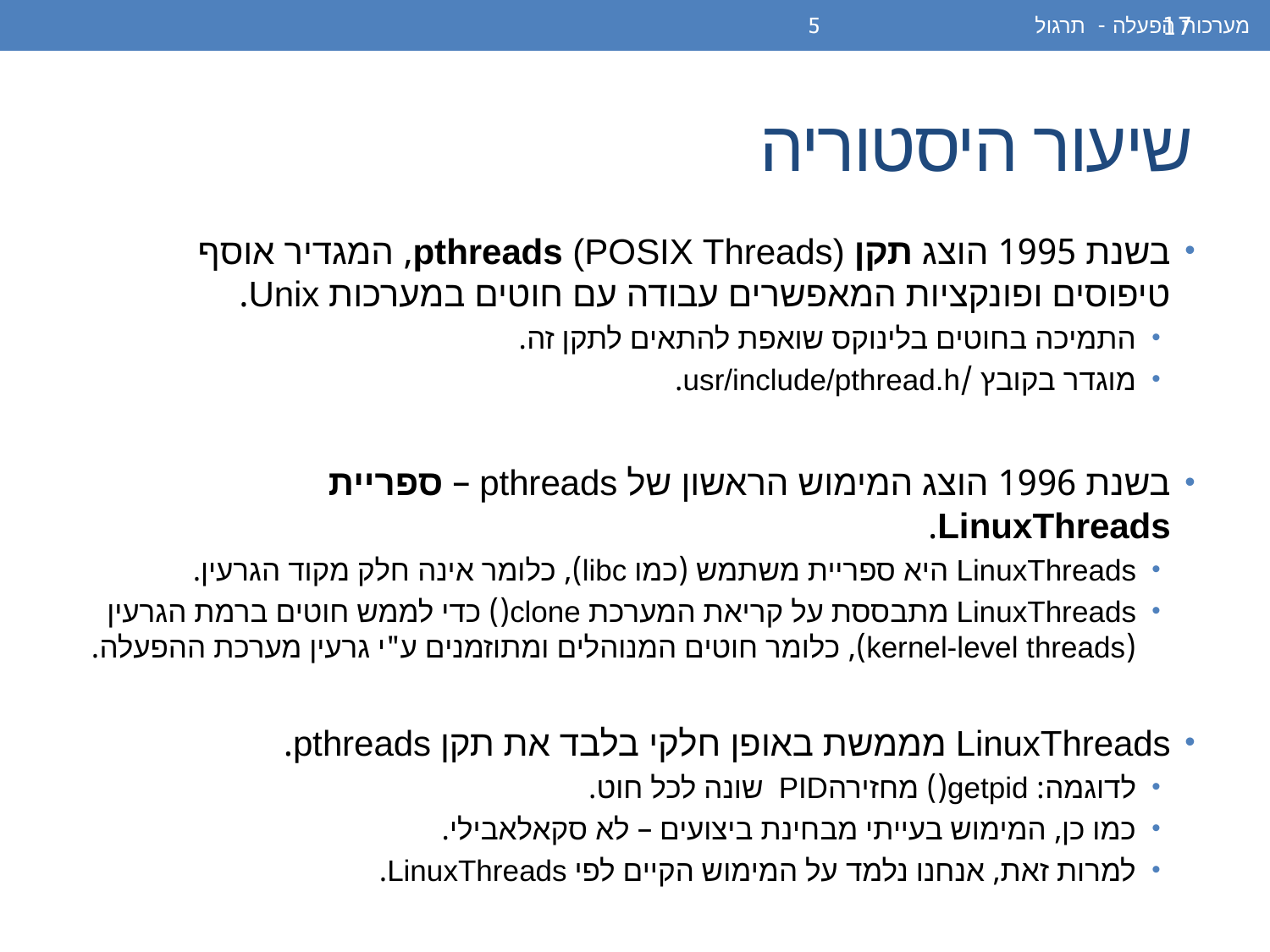

מערכות הפעלה - תרגול 5
17
# שיעור היסטוריה
בשנת 1995 הוצג תקן pthreads (POSIX Threads), המגדיר אוסף טיפוסים ופונקציות המאפשרים עבודה עם חוטים במערכות Unix.
התמיכה בחוטים בלינוקס שואפת להתאים לתקן זה.
מוגדר בקובץ /usr/include/pthread.h.

בשנת 1996 הוצג המימוש הראשון של pthreads – ספריית LinuxThreads.
LinuxThreads היא ספריית משתמש (כמו libc), כלומר אינה חלק מקוד הגרעין.
LinuxThreads מתבססת על קריאת המערכת clone() כדי לממש חוטים ברמת הגרעין (kernel-level threads), כלומר חוטים המנוהלים ומתוזמנים ע"י גרעין מערכת ההפעלה.

LinuxThreads מממשת באופן חלקי בלבד את תקן pthreads.
לדוגמה: getpid() מחזירהPID  שונה לכל חוט.
כמו כן, המימוש בעייתי מבחינת ביצועים – לא סקאלאבילי.
למרות זאת, אנחנו נלמד על המימוש הקיים לפי LinuxThreads.